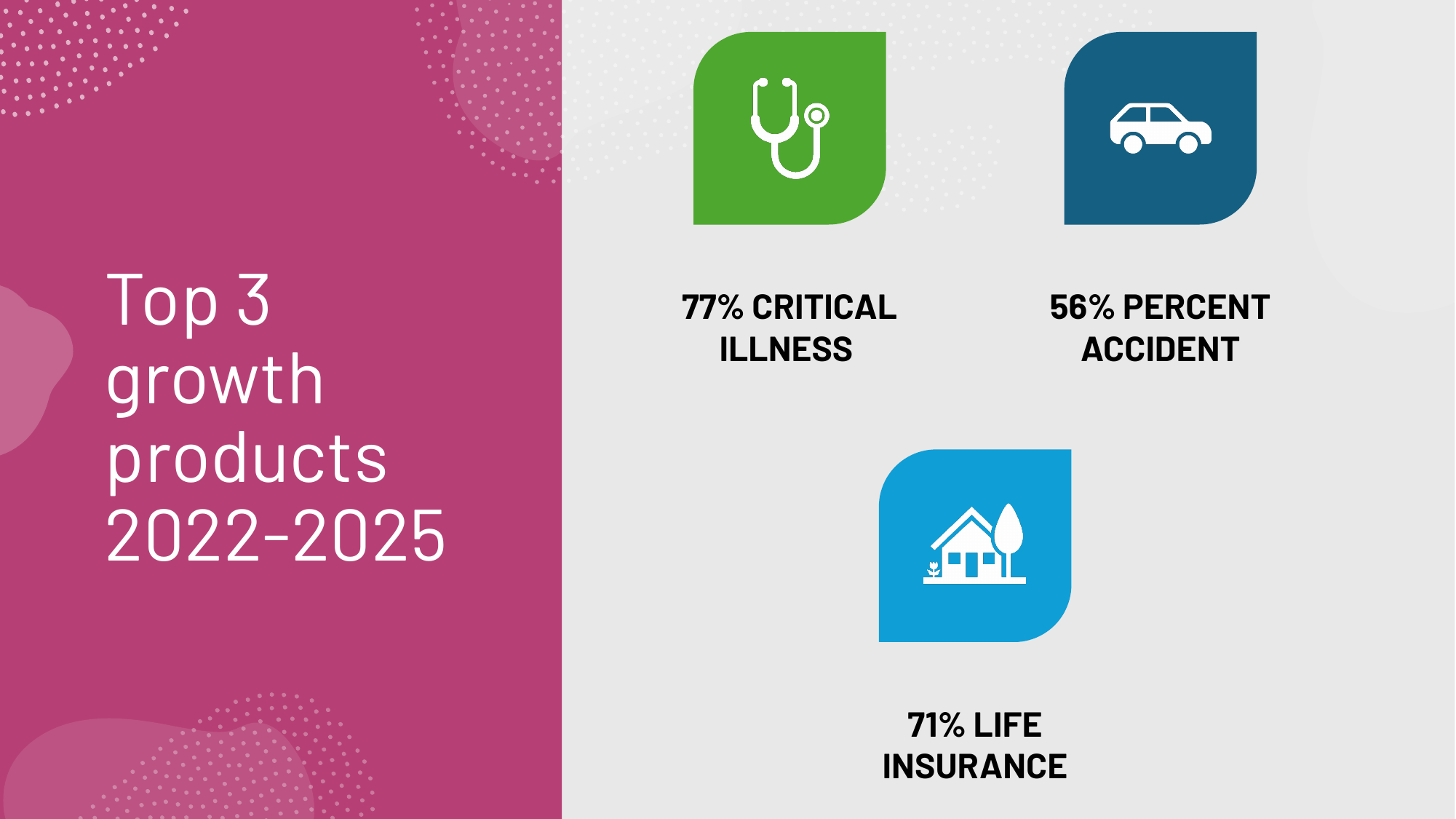

77% critical illness
56% percent accident
71% Life Insurance
# Top 3 growth products 2022-2025